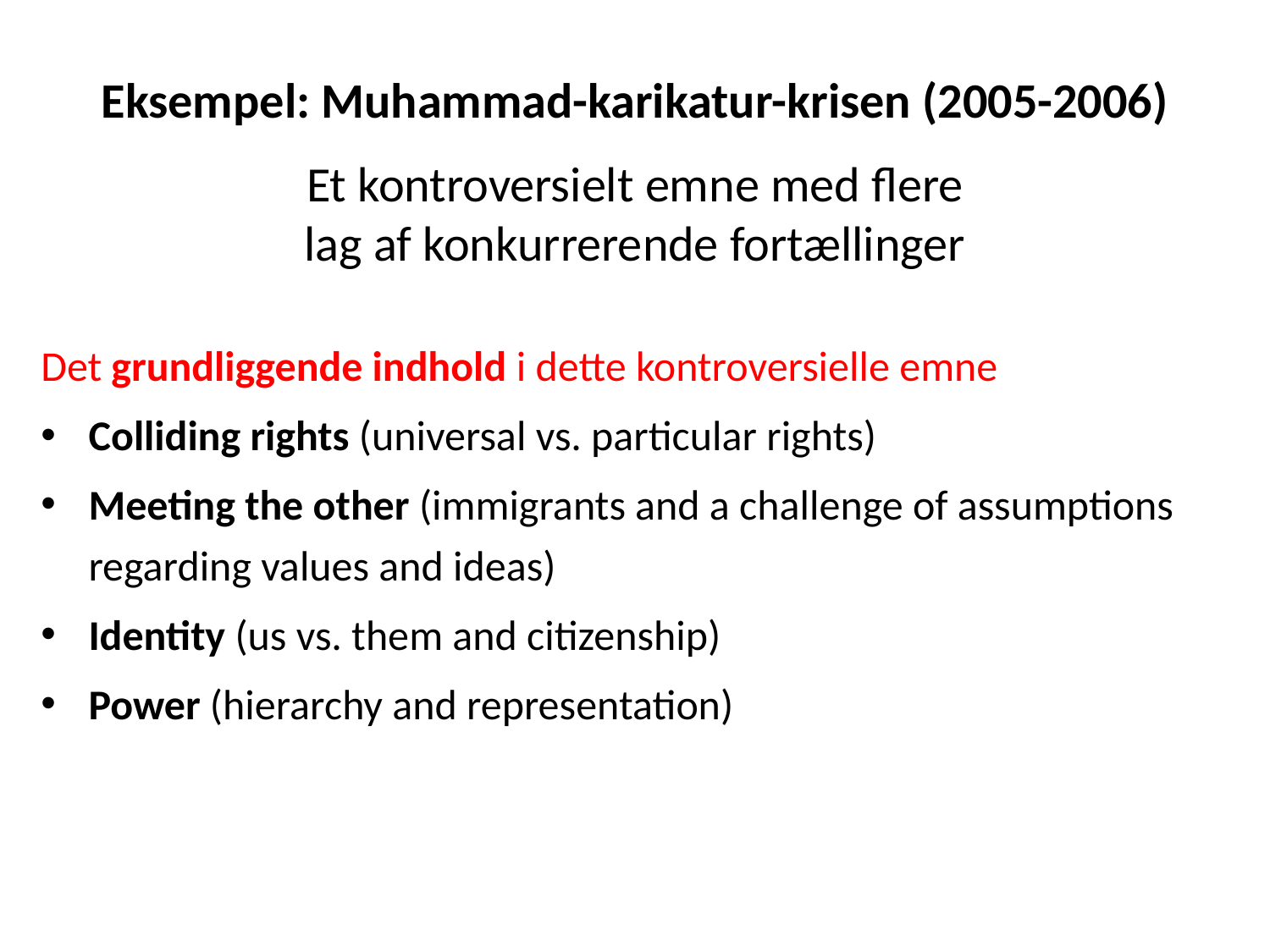

# Eksempel: Muhammad-karikatur-krisen (2005-2006) Et kontroversielt emne med flere lag af konkurrerende fortællinger
Det grundliggende indhold i dette kontroversielle emne
Colliding rights (universal vs. particular rights)
Meeting the other (immigrants and a challenge of assumptions regarding values and ideas)
Identity (us vs. them and citizenship)
Power (hierarchy and representation)